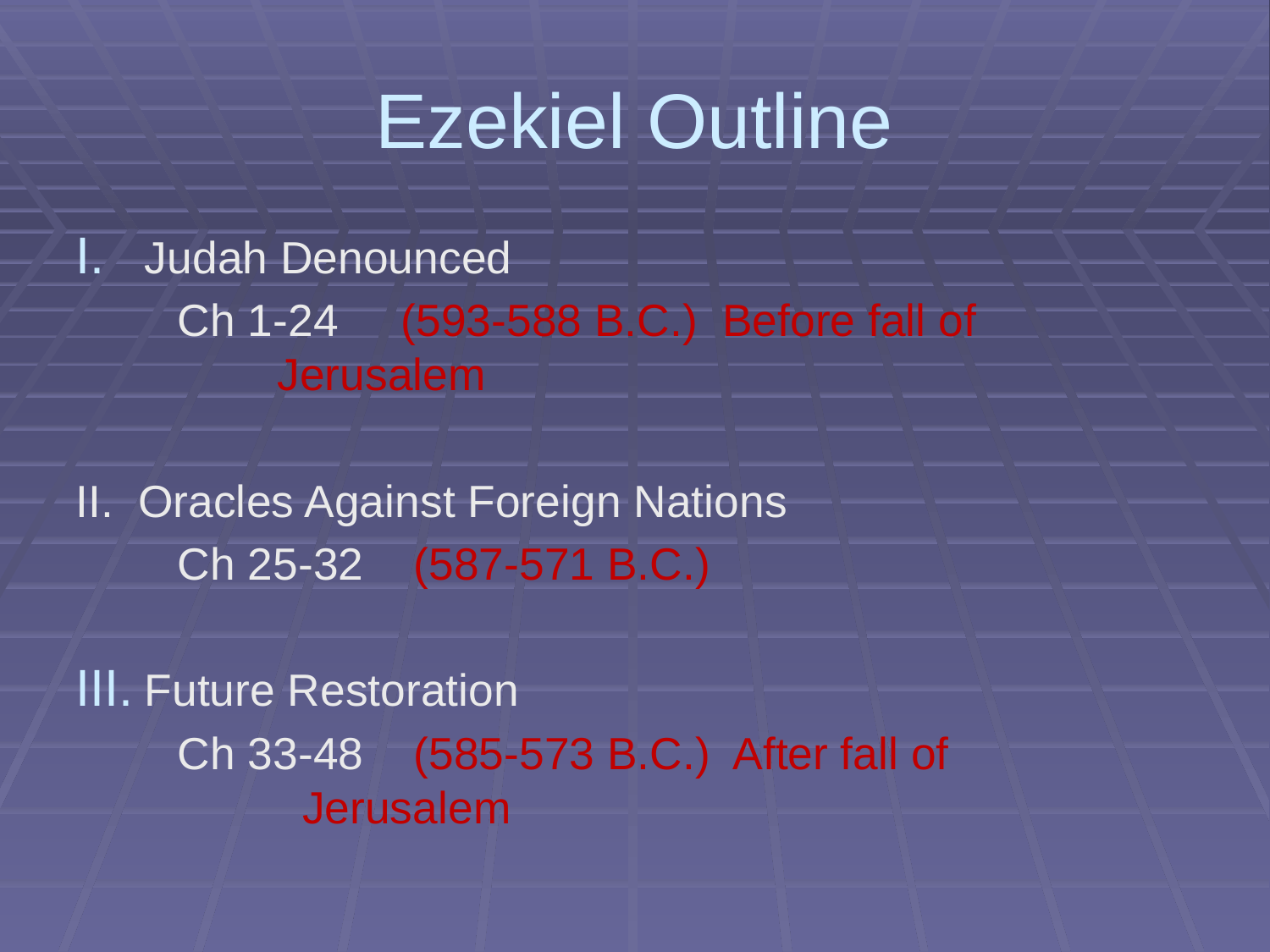

# Ezekiel Outline
Judah Denounced
	Ch 1-24     (593-588 B.C.)  Before fall of 			        Jerusalem

II.  Oracles Against Foreign Nations
	Ch 25-32    (587-571 B.C.)

Future Restoration
	Ch 33-48    (585-573 B.C.)  After fall of 			          Jerusalem